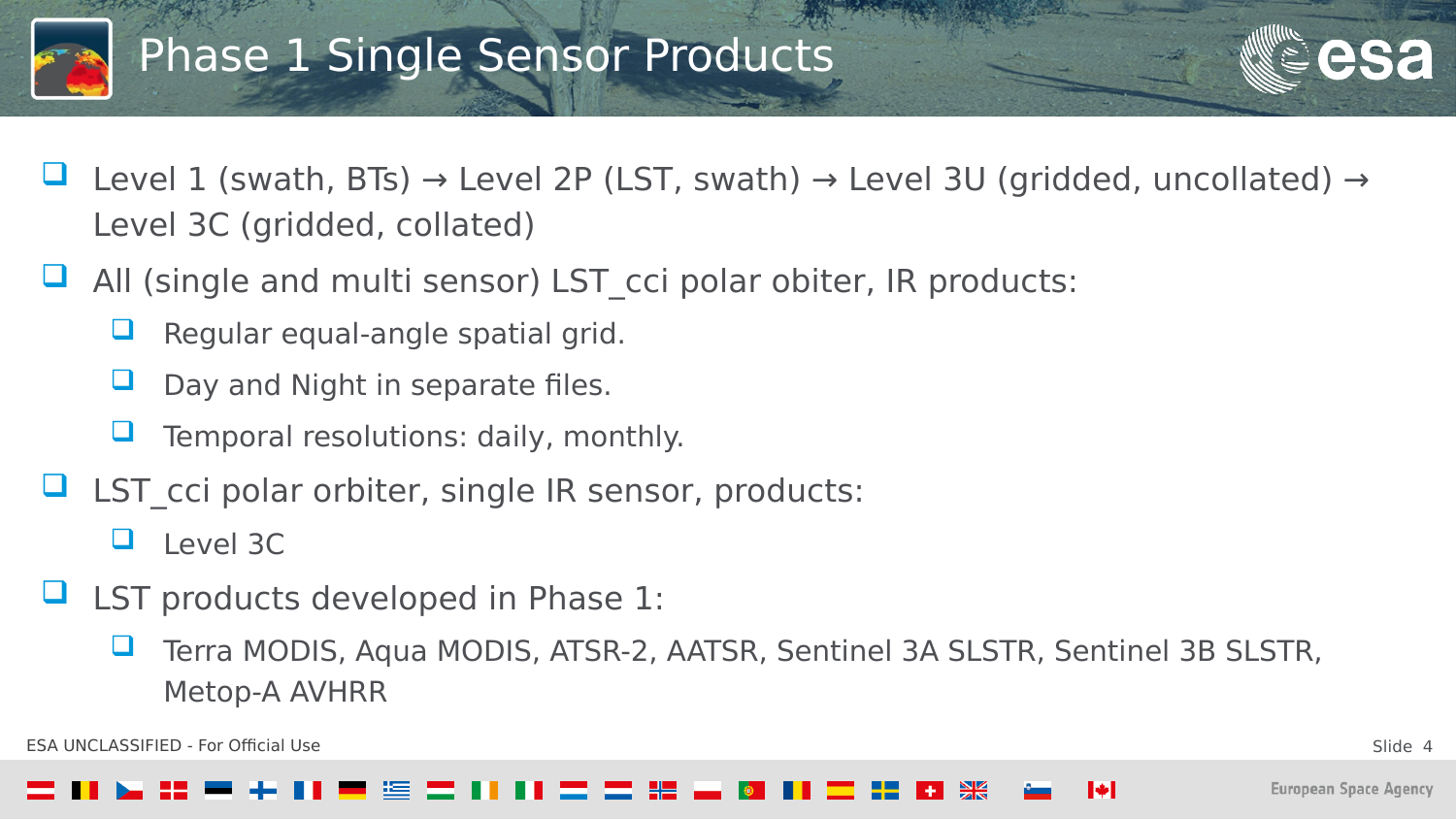

# Phase 1 Single Sensor Products
Level 1 (swath, BTs) → Level 2P (LST, swath) → Level 3U (gridded, uncollated) → Level 3C (gridded, collated)
All (single and multi sensor) LST_cci polar obiter, IR products:
Regular equal-angle spatial grid.
Day and Night in separate files.
Temporal resolutions: daily, monthly.
LST_cci polar orbiter, single IR sensor, products:
Level 3C
LST products developed in Phase 1:
Terra MODIS, Aqua MODIS, ATSR-2, AATSR, Sentinel 3A SLSTR, Sentinel 3B SLSTR, Metop-A AVHRR